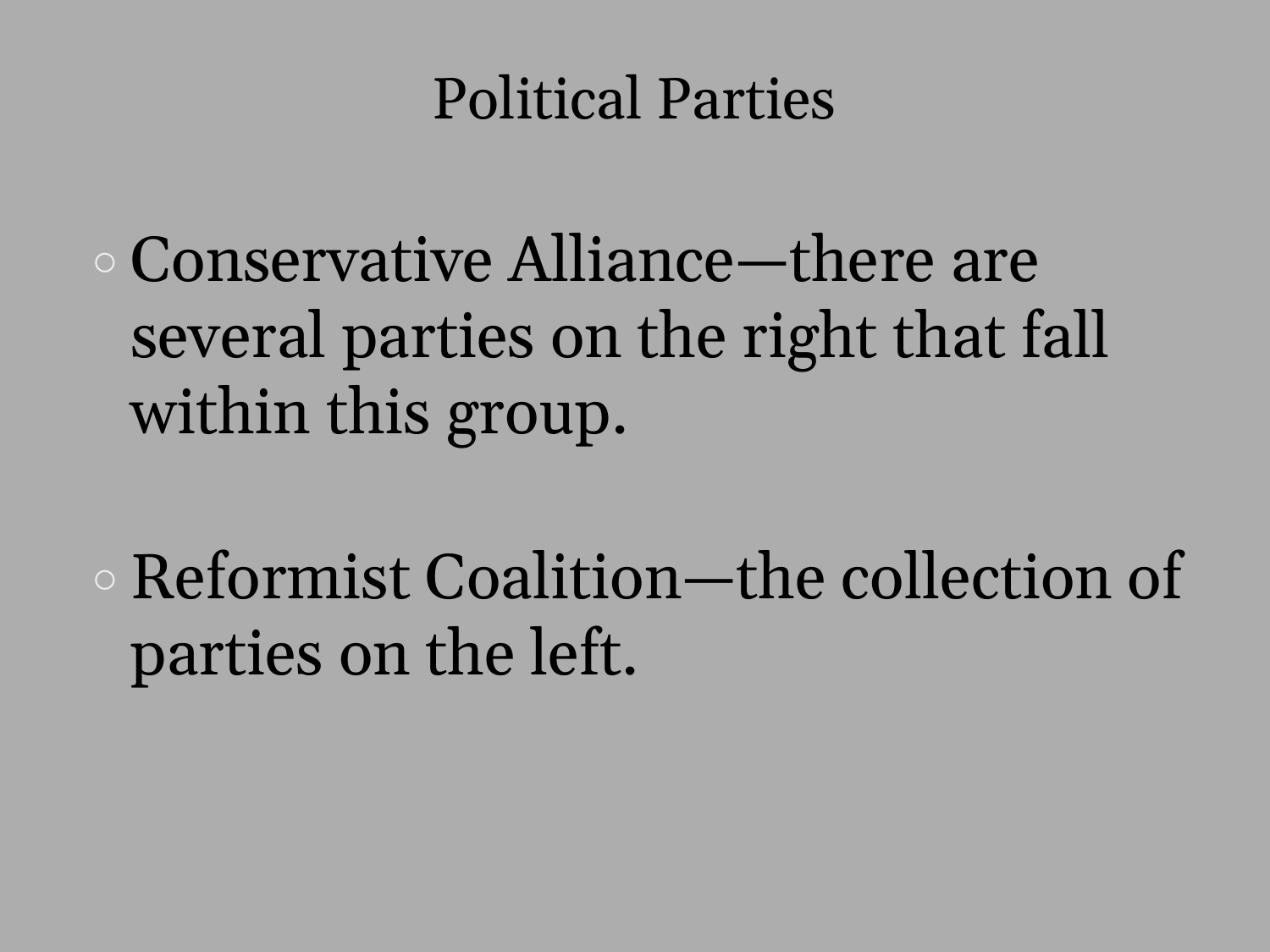

# Political Parties
Conservative Alliance—there are several parties on the right that fall within this group.

Reformist Coalition—the collection of parties on the left.